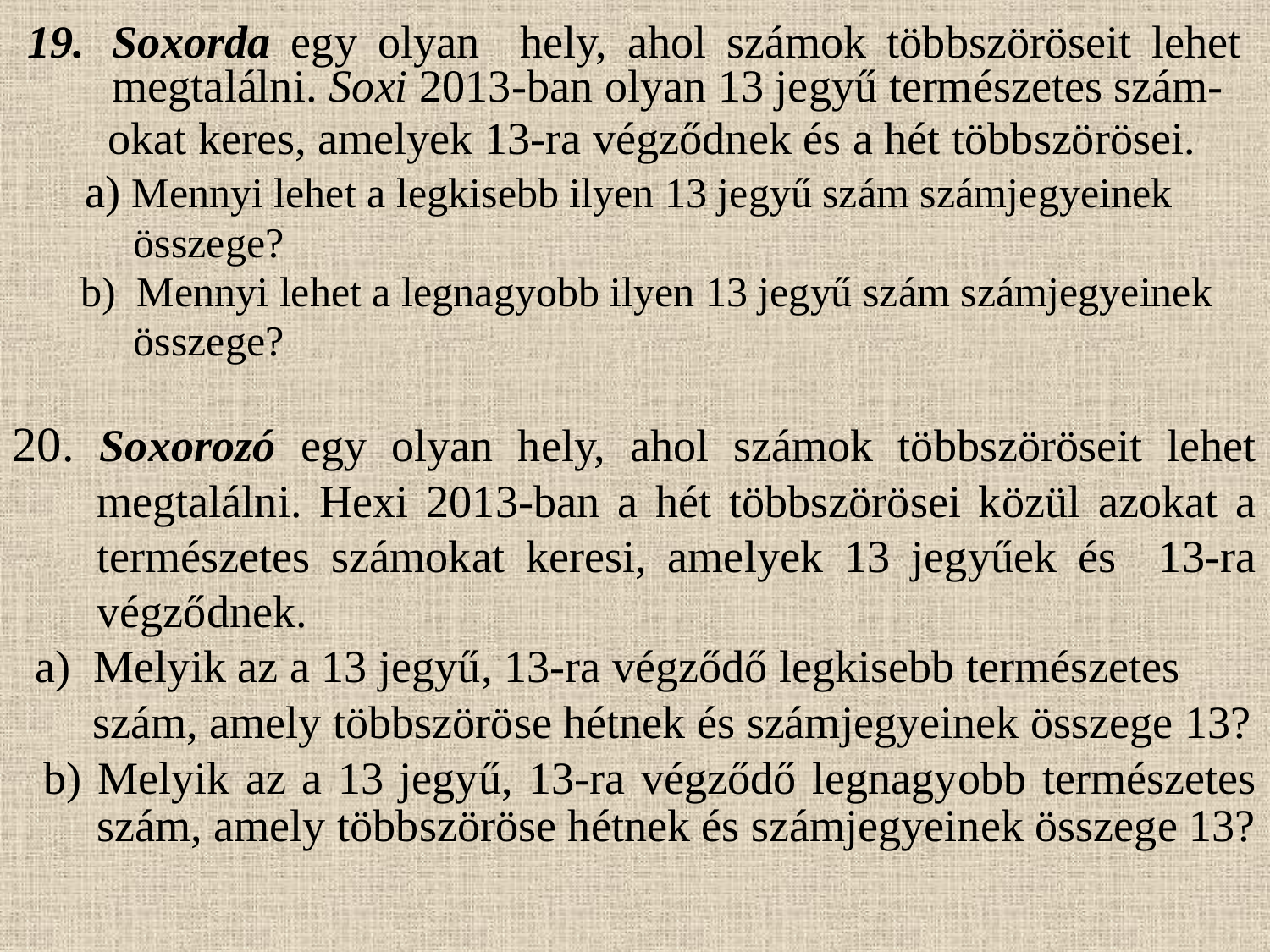

Soxorda egy olyan  hely, ahol számok többszöröseit lehet megtalálni. Soxi 2013-ban olyan 13 jegyű természetes szám-
       okat keres, amelyek 13-ra végződnek és a hét többszörösei.
     a) Mennyi lehet a legkisebb ilyen 13 jegyű szám számjegyeinek
          összege?
     b)  Mennyi lehet a legnagyobb ilyen 13 jegyű szám számjegyeinek
          összege?
20. Soxorozó egy olyan hely, ahol számok többszöröseit lehet megtalálni. Hexi 2013-ban a hét többszörösei közül azokat a természetes számokat keresi, amelyek 13 jegyűek és  13-ra végződnek.
  a)  Melyik az a 13 jegyű, 13-ra végződő legkisebb természetes
       szám, amely többszöröse hétnek és számjegyeinek összege 13?
  b) Melyik az a 13 jegyű, 13-ra végződő legnagyobb természetes szám, amely többszöröse hétnek és számjegyeinek összege 13?